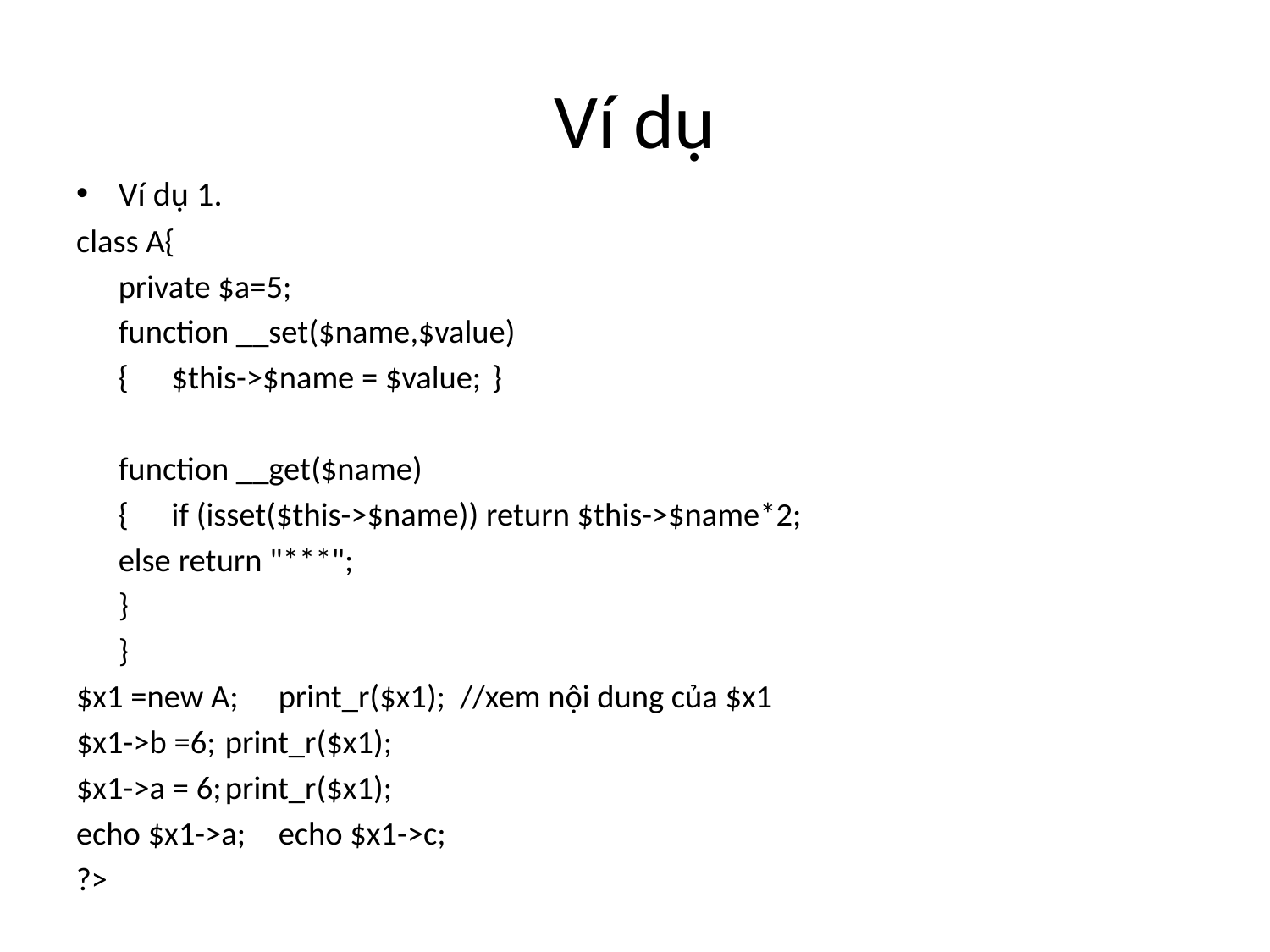

# Ví dụ
Ví dụ 1.
class A{
		private $a=5;
		function __set($name,$value)
		{	$this->$name = $value;		}

		function __get($name)
		{	if (isset($this->$name)) return $this->$name*2;
			else return "***";
		}
	}
$x1 =new A; 	print_r($x1);  //xem nội dung của $x1
$x1->b =6;	print_r($x1);
$x1->a = 6;	print_r($x1);
echo $x1->a;	echo $x1->c;
?>